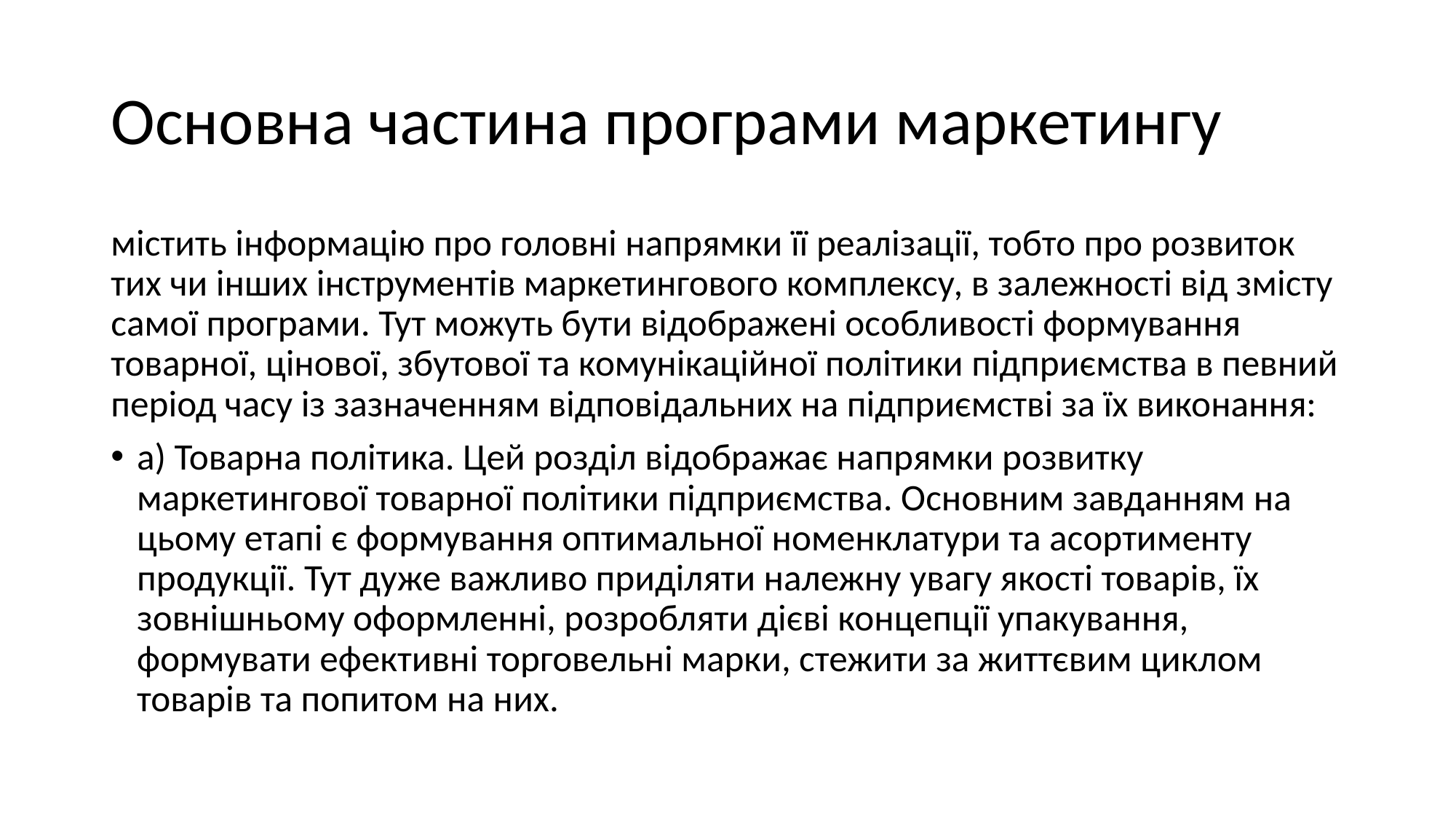

# Основна частина програми маркетингу
містить інформацію про головні напрямки її реалізації, тобто про розвиток тих чи інших інструментів маркетингового комплексу, в залежності від змісту самої програми. Тут можуть бути відображені особливості формування товарної, цінової, збутової та комунікаційної політики підприємства в певний період часу із зазначенням відповідальних на підприємстві за їх виконання:
а) Товарна політика. Цей розділ відображає напрямки розвитку маркетингової товарної політики підприємства. Основним завданням на цьому етапі є формування оптимальної номенклатури та асортименту продукції. Тут дуже важливо приділяти належну увагу якості товарів, їх зовнішньому оформленні, розробляти дієві концепції упакування, формувати ефективні торговельні марки, стежити за життєвим циклом товарів та попитом на них.